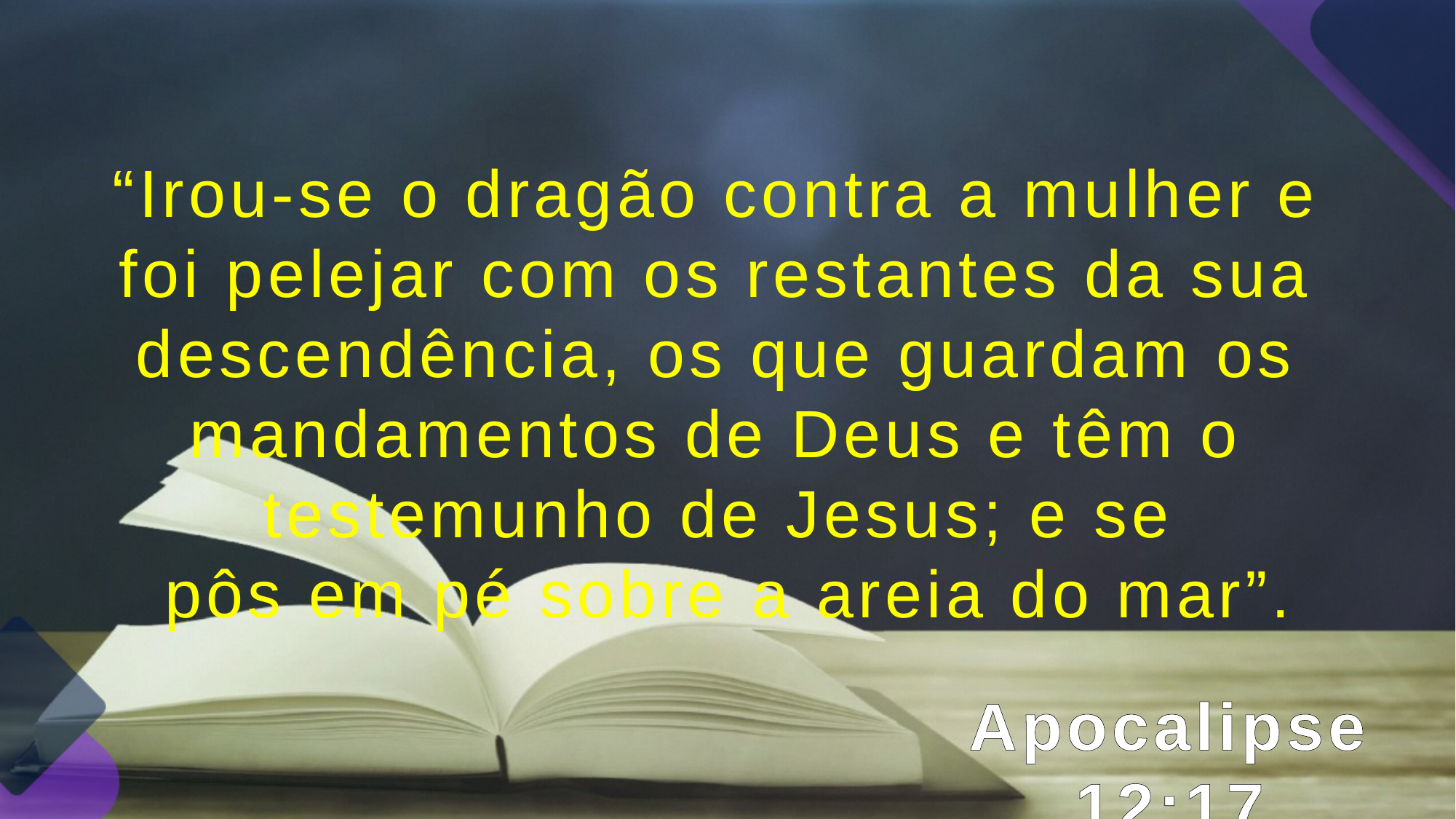

“Irou-se o dragão contra a mulher e foi pelejar com os restantes da sua descendência, os que guardam os mandamentos de Deus e têm o testemunho de Jesus; e se
 pôs em pé sobre a areia do mar”.
Apocalipse 12:17